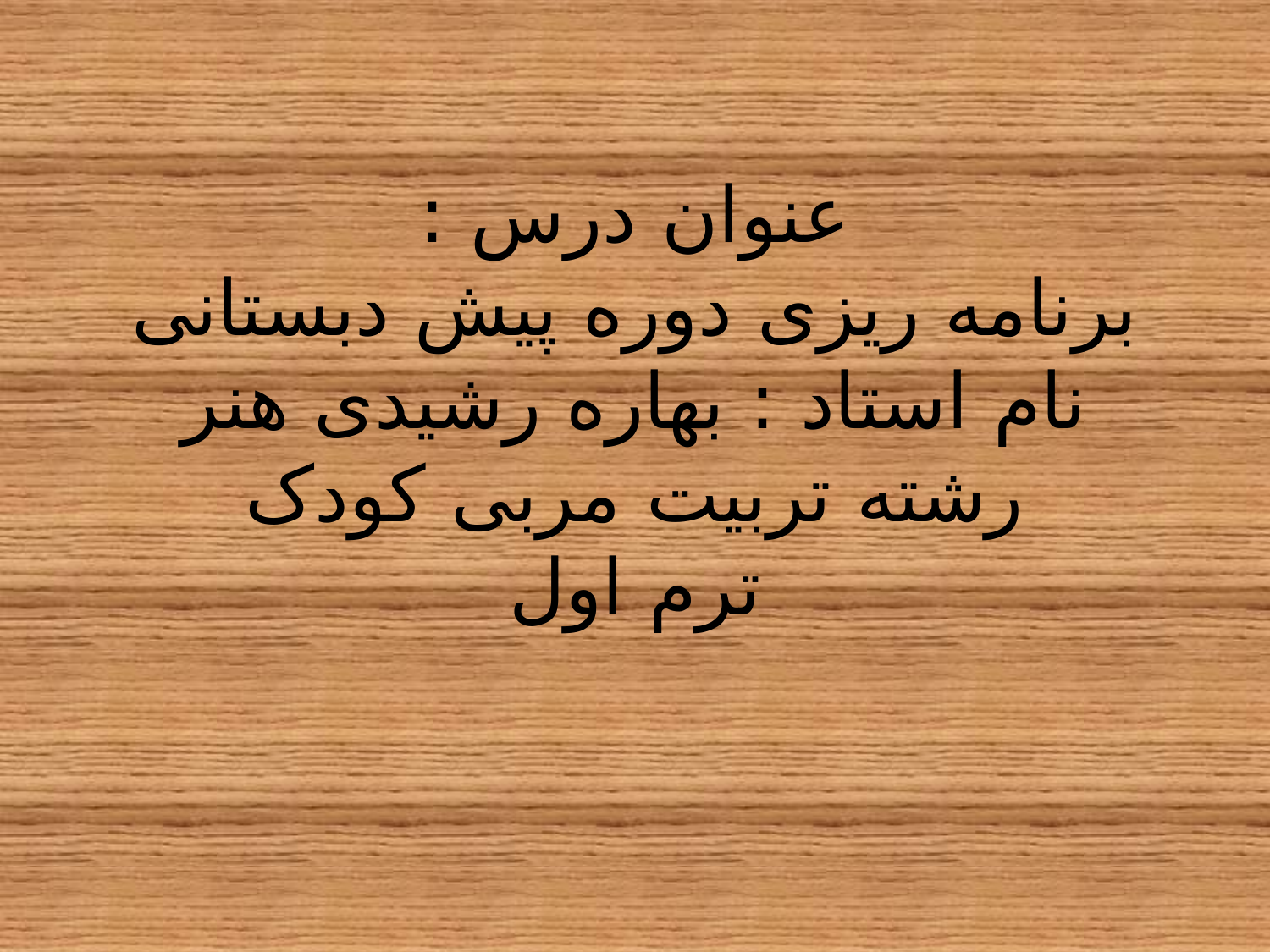

# عنوان درس : برنامه ریزی دوره پیش دبستانی نام استاد : بهاره رشیدی هنر رشته تربیت مربی کودک ترم اول